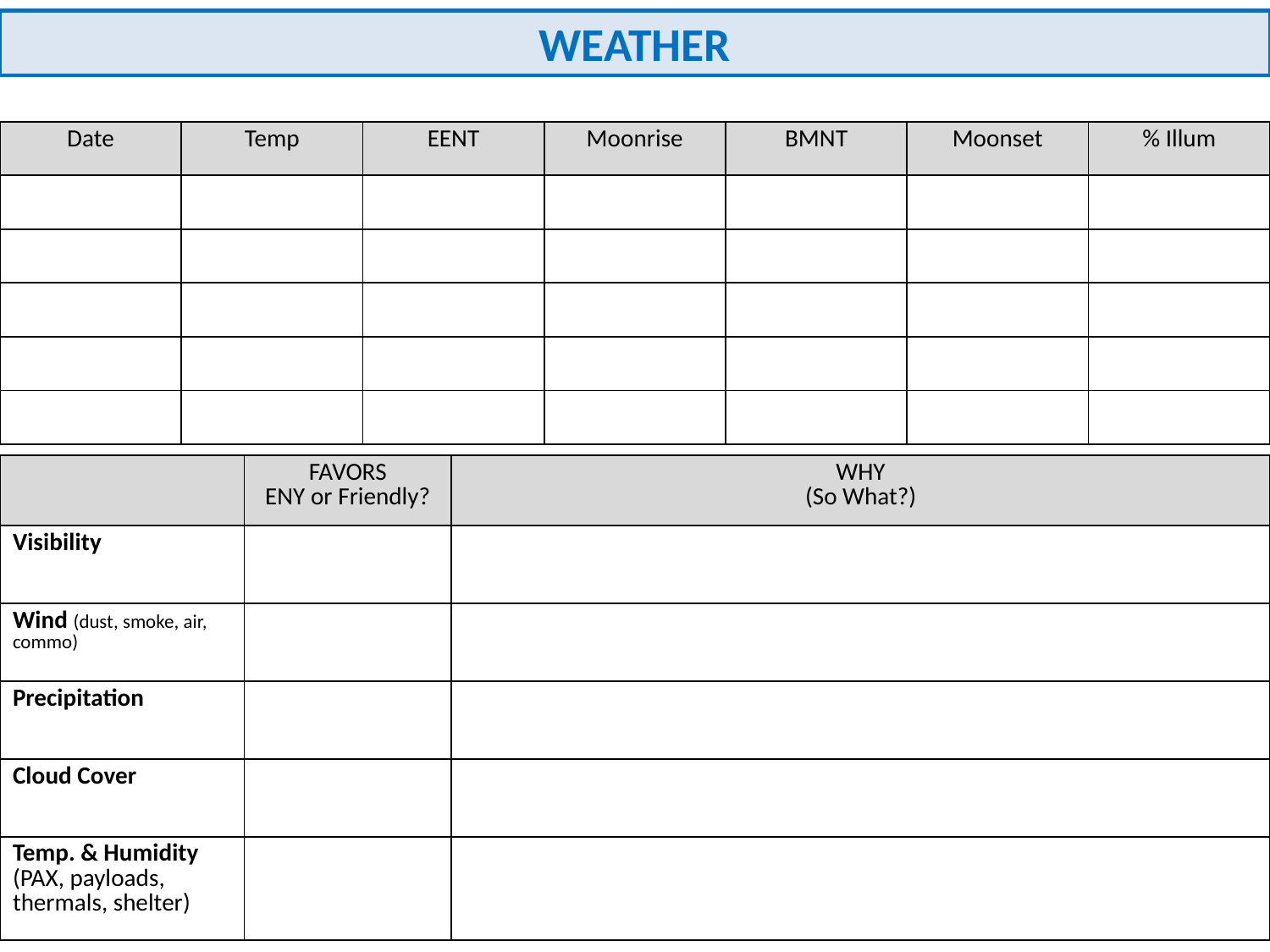

WEATHER
| Date | Temp | EENT | Moonrise | BMNT | Moonset | % Illum |
| --- | --- | --- | --- | --- | --- | --- |
|  |  |  |  |  |  |  |
|  |  |  |  |  |  |  |
|  |  |  |  |  |  |  |
|  |  |  |  |  |  |  |
|  |  |  |  |  |  |  |
|  | FAVORS ENY or Friendly? | WHY (So What?) |
| --- | --- | --- |
| Visibility |  |  |
| Wind (dust, smoke, air, commo) |  |  |
| Precipitation |  |  |
| Cloud Cover |  |  |
| Temp. & Humidity (PAX, payloads, thermals, shelter) |  |  |